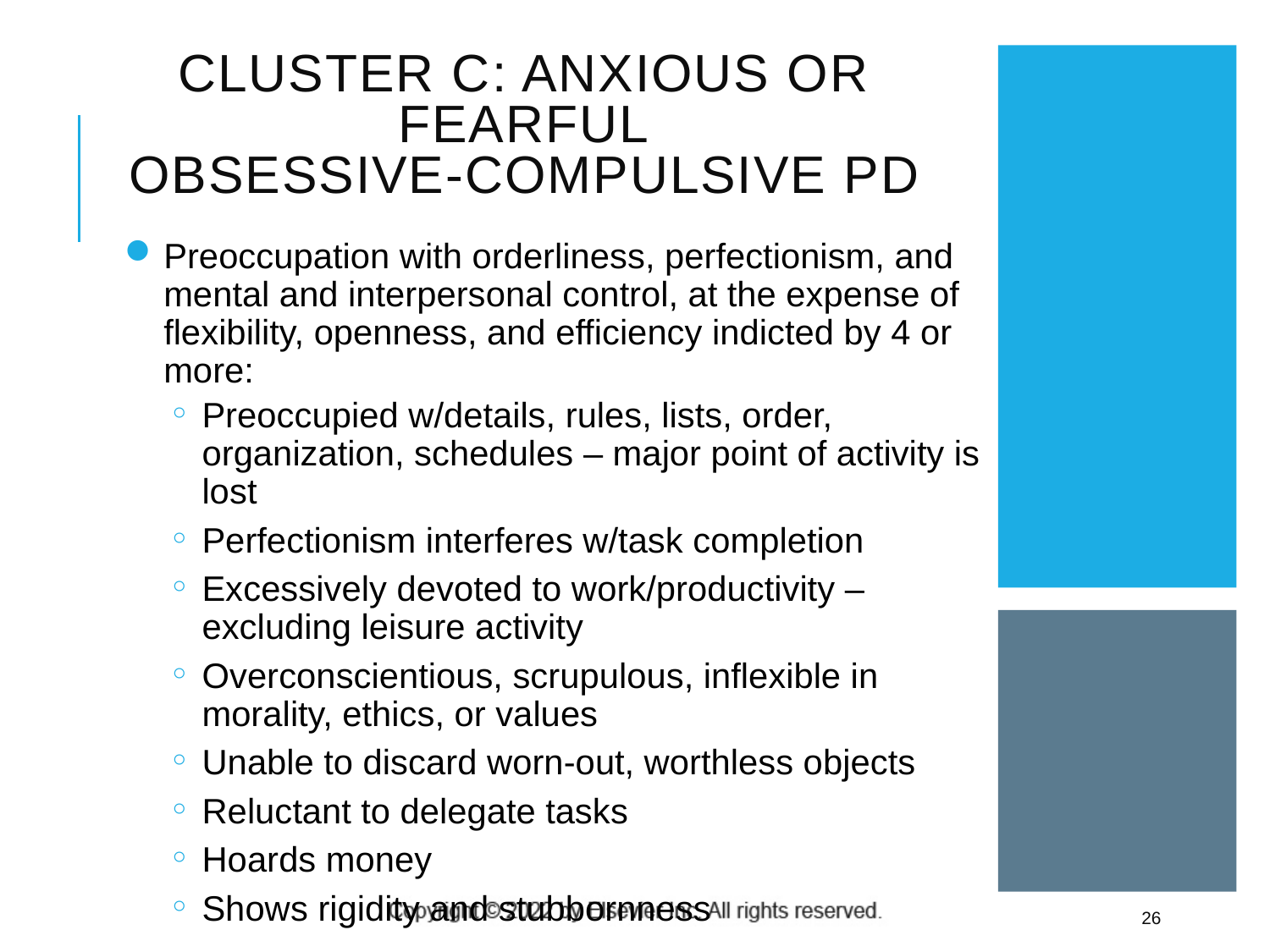

# Cluster C: Anxious or Fearful Obsessive-Compulsive PD

Preoccupation with orderliness, perfectionism, and mental and interpersonal control, at the expense of flexibility, openness, and efficiency indicted by 4 or more:
Preoccupied w/details, rules, lists, order, organization, schedules – major point of activity is lost
Perfectionism interferes w/task completion
Excessively devoted to work/productivity –excluding leisure activity
Overconscientious, scrupulous, inflexible in morality, ethics, or values
Unable to discard worn-out, worthless objects
Reluctant to delegate tasks
Hoards money
Shows rigidity and stubbornness

26